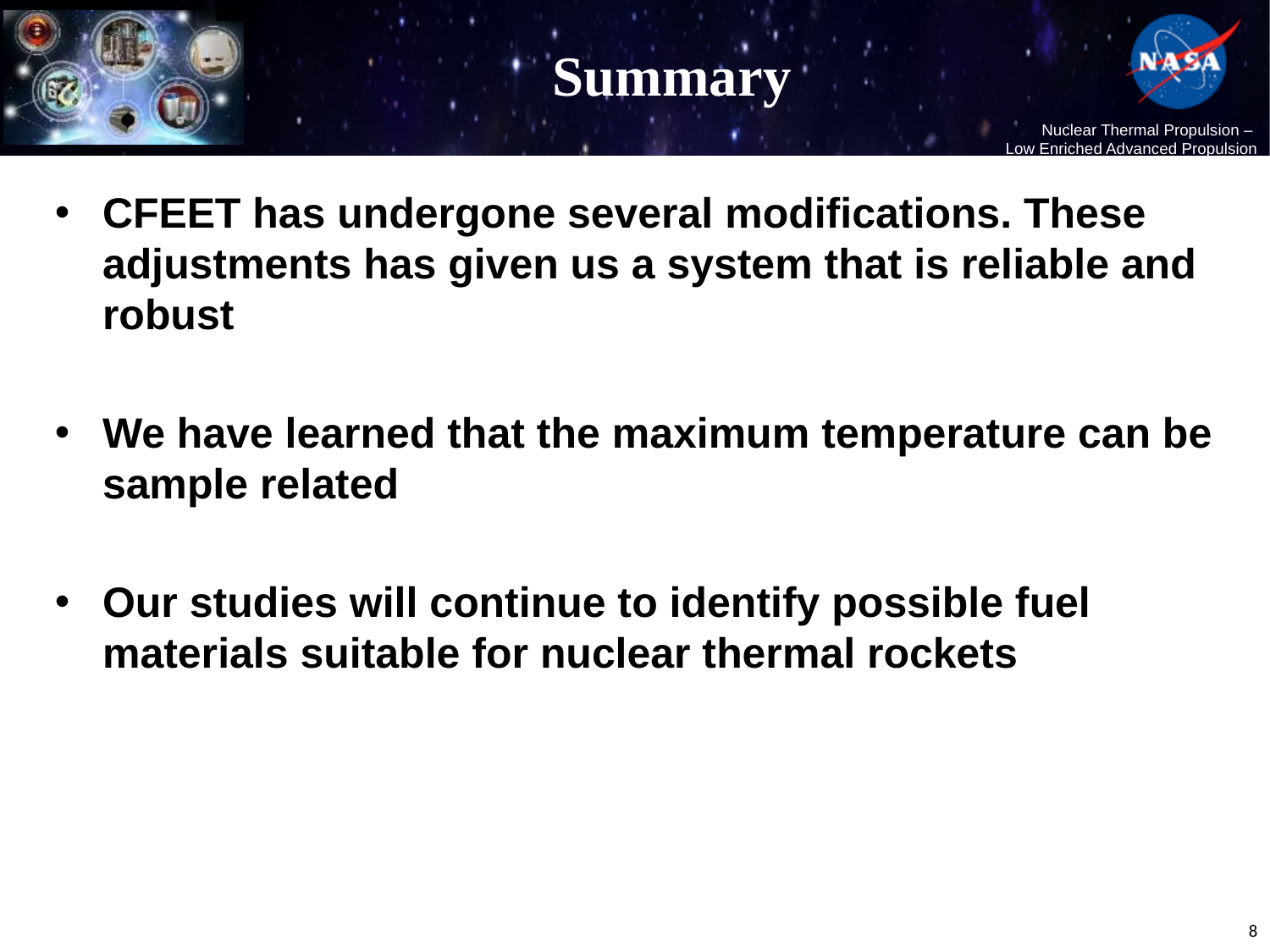

# Summary
CFEET has undergone several modifications. These adjustments has given us a system that is reliable and robust

We have learned that the maximum temperature can be sample related

Our studies will continue to identify possible fuel materials suitable for nuclear thermal rockets

8